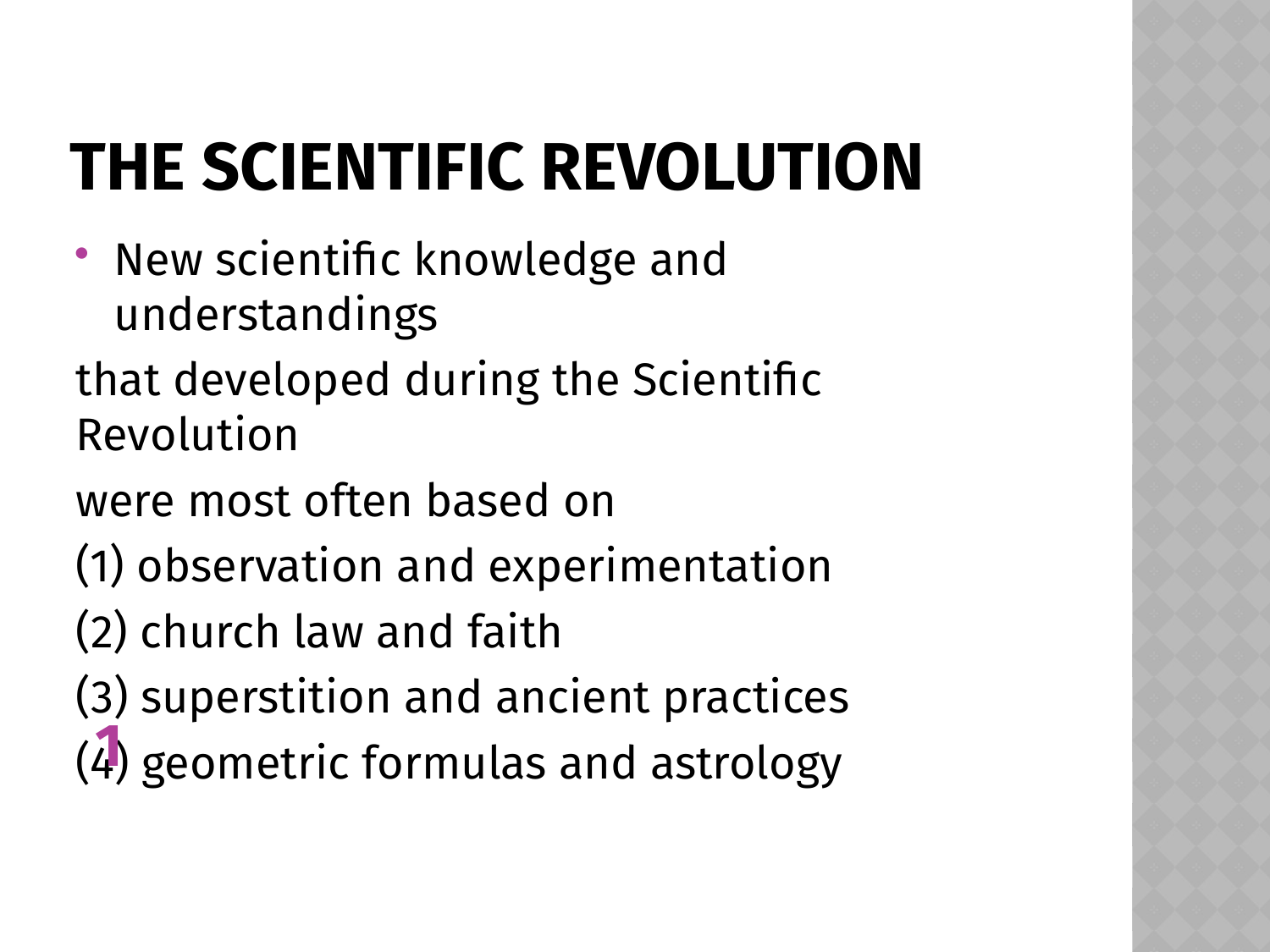

# The Scientific Revolution
New scientific knowledge and understandings
that developed during the Scientific Revolution
were most often based on
(1) observation and experimentation
(2) church law and faith
(3) superstition and ancient practices
(4) geometric formulas and astrology
1